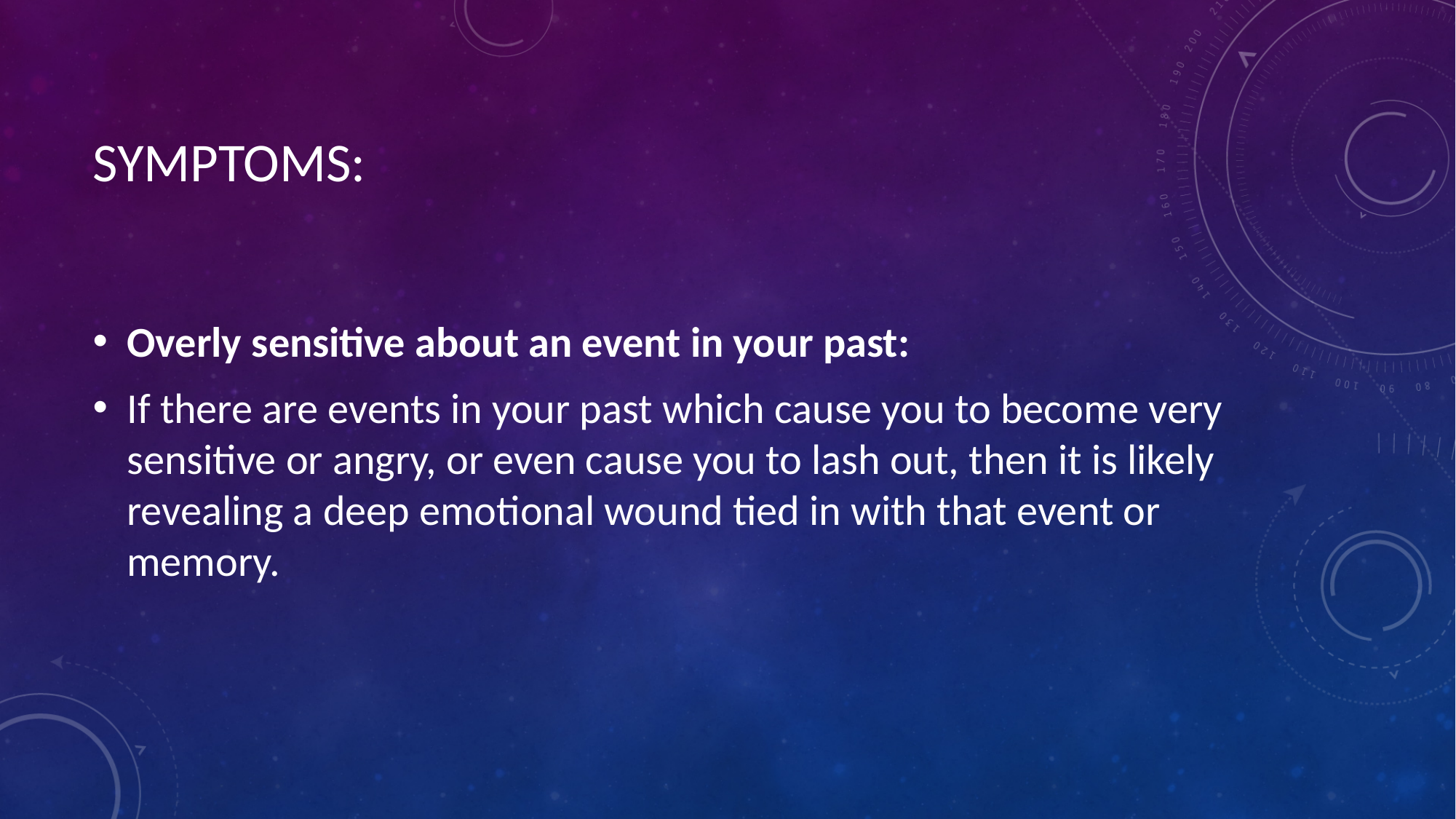

# Symptoms:
Overly sensitive about an event in your past:
If there are events in your past which cause you to become very sensitive or angry, or even cause you to lash out, then it is likely revealing a deep emotional wound tied in with that event or memory.